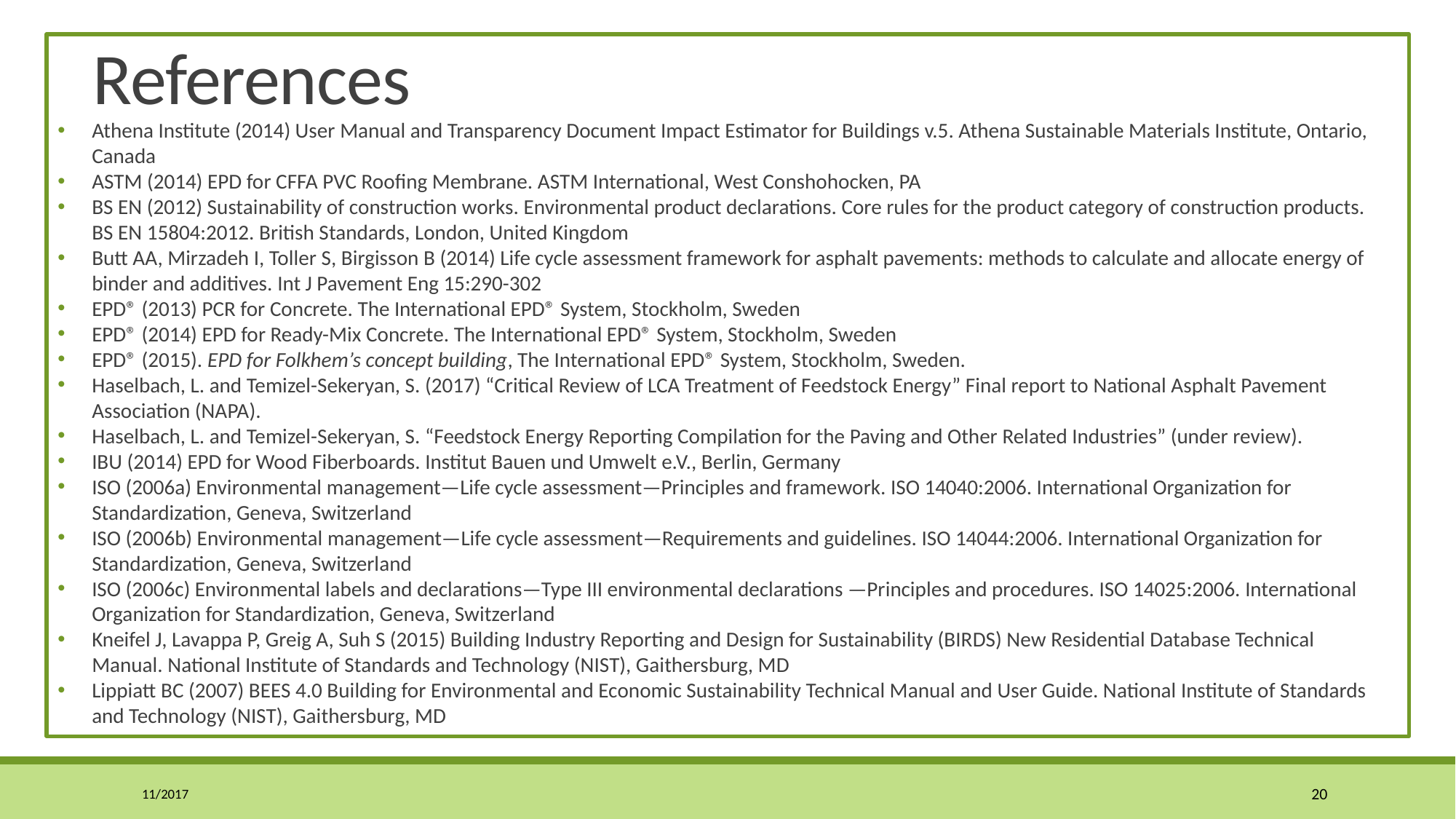

# References
Athena Institute (2014) User Manual and Transparency Document Impact Estimator for Buildings v.5. Athena Sustainable Materials Institute, Ontario, Canada
ASTM (2014) EPD for CFFA PVC Roofing Membrane. ASTM International, West Conshohocken, PA
BS EN (2012) Sustainability of construction works. Environmental product declarations. Core rules for the product category of construction products. BS EN 15804:2012. British Standards, London, United Kingdom
Butt AA, Mirzadeh I, Toller S, Birgisson B (2014) Life cycle assessment framework for asphalt pavements: methods to calculate and allocate energy of binder and additives. Int J Pavement Eng 15:290-302
EPD® (2013) PCR for Concrete. The International EPD® System, Stockholm, Sweden
EPD® (2014) EPD for Ready-Mix Concrete. The International EPD® System, Stockholm, Sweden
EPD® (2015). EPD for Folkhem’s concept building, The International EPD® System, Stockholm, Sweden.
Haselbach, L. and Temizel-Sekeryan, S. (2017) “Critical Review of LCA Treatment of Feedstock Energy” Final report to National Asphalt Pavement Association (NAPA).
Haselbach, L. and Temizel-Sekeryan, S. “Feedstock Energy Reporting Compilation for the Paving and Other Related Industries” (under review).
IBU (2014) EPD for Wood Fiberboards. Institut Bauen und Umwelt e.V., Berlin, Germany
ISO (2006a) Environmental management—Life cycle assessment—Principles and framework. ISO 14040:2006. International Organization for Standardization, Geneva, Switzerland
ISO (2006b) Environmental management—Life cycle assessment—Requirements and guidelines. ISO 14044:2006. International Organization for Standardization, Geneva, Switzerland
ISO (2006c) Environmental labels and declarations—Type III environmental declarations —Principles and procedures. ISO 14025:2006. International Organization for Standardization, Geneva, Switzerland
Kneifel J, Lavappa P, Greig A, Suh S (2015) Building Industry Reporting and Design for Sustainability (BIRDS) New Residential Database Technical Manual. National Institute of Standards and Technology (NIST), Gaithersburg, MD
Lippiatt BC (2007) BEES 4.0 Building for Environmental and Economic Sustainability Technical Manual and User Guide. National Institute of Standards and Technology (NIST), Gaithersburg, MD

11/2017
20